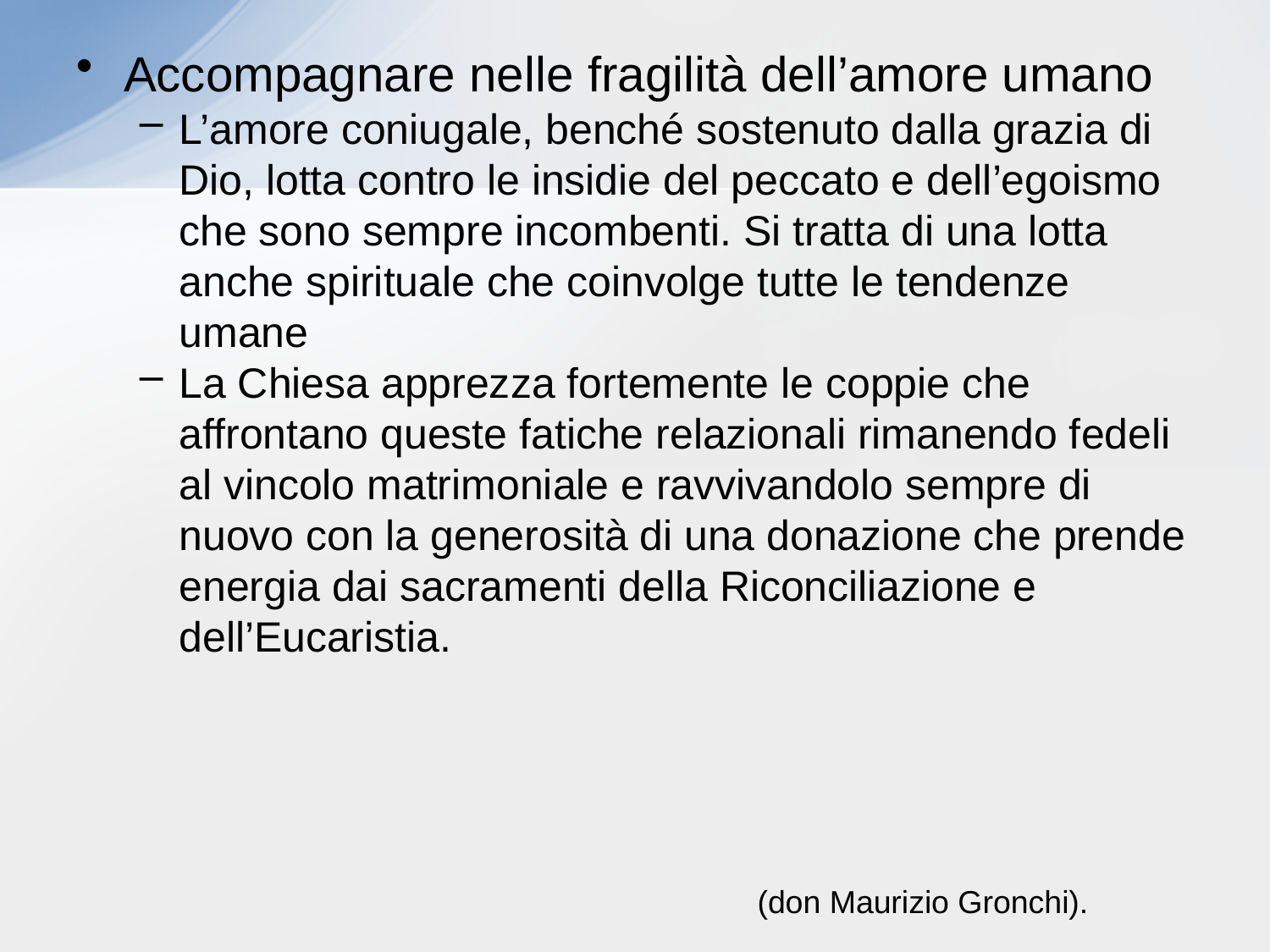

Accompagnare nelle fragilità dell’amore umano
L’amore coniugale, benché sostenuto dalla grazia di Dio, lotta contro le insidie del peccato e dell’egoismo che sono sempre incombenti. Si tratta di una lotta anche spirituale che coinvolge tutte le tendenze umane
La Chiesa apprezza fortemente le coppie che affrontano queste fatiche relazionali rimanendo fedeli al vincolo matrimoniale e ravvivandolo sempre di nuovo con la generosità di una donazione che prende energia dai sacramenti della Riconciliazione e dell’Eucaristia.
(don Maurizio Gronchi).